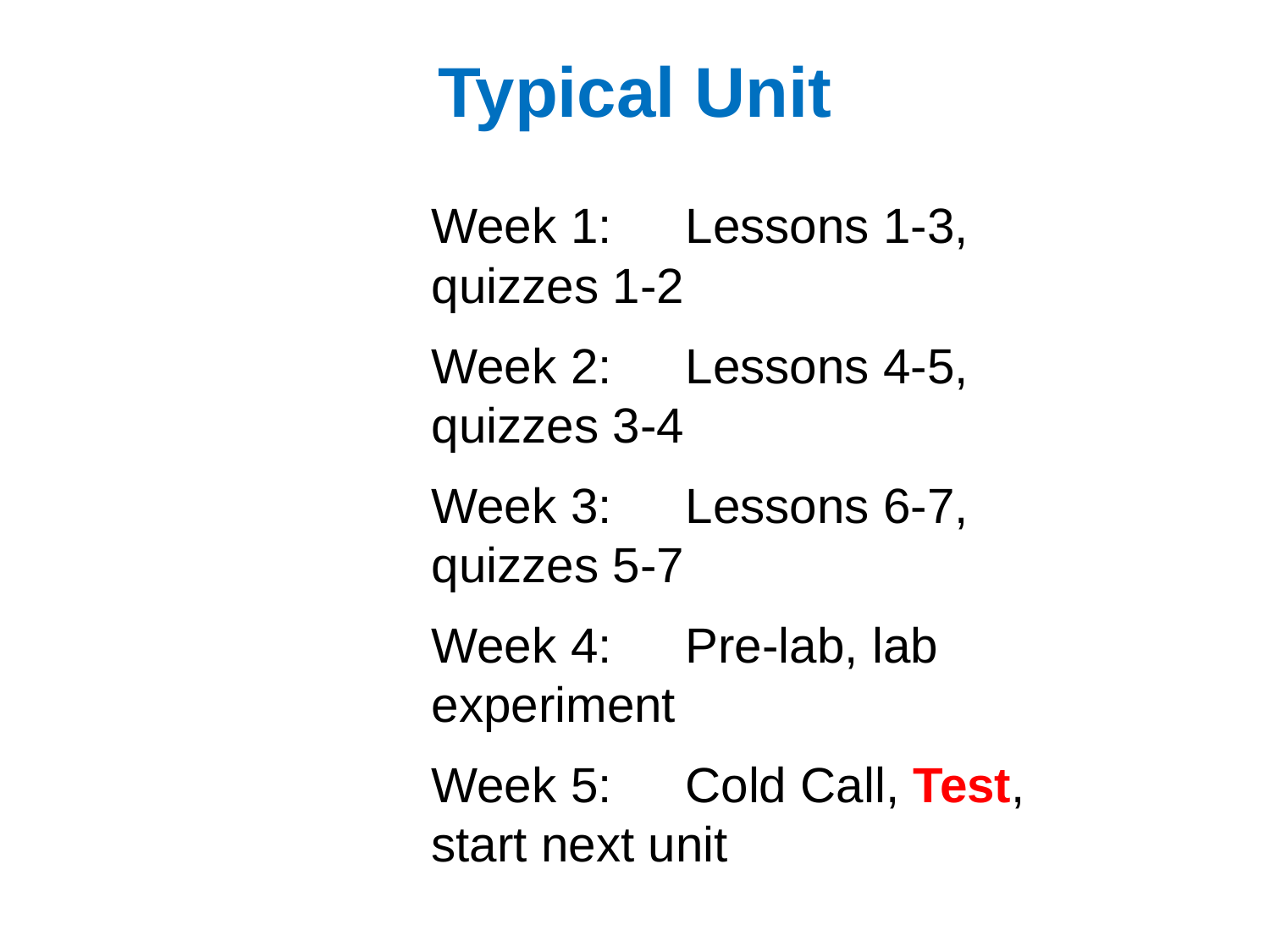

# Typical Unit
	Week 1:	Lessons 1-3, quizzes 1-2
	Week 2:	Lessons 4-5, quizzes 3-4
	Week 3:	Lessons 6-7, quizzes 5-7
	Week 4:	Pre-lab, lab experiment
	Week 5:	Cold Call, Test, start next unit